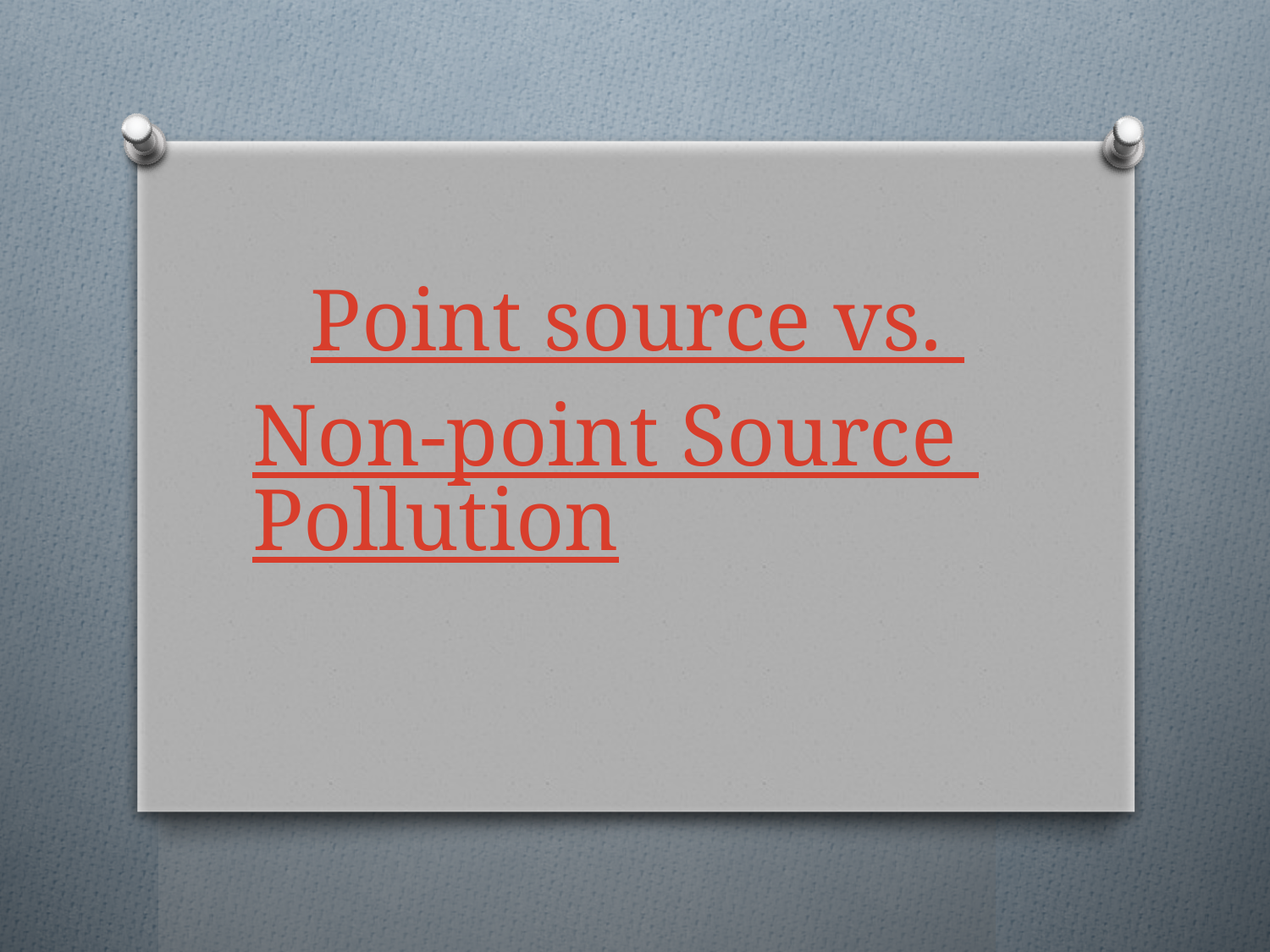

# Point source vs. Non-point Source Pollution